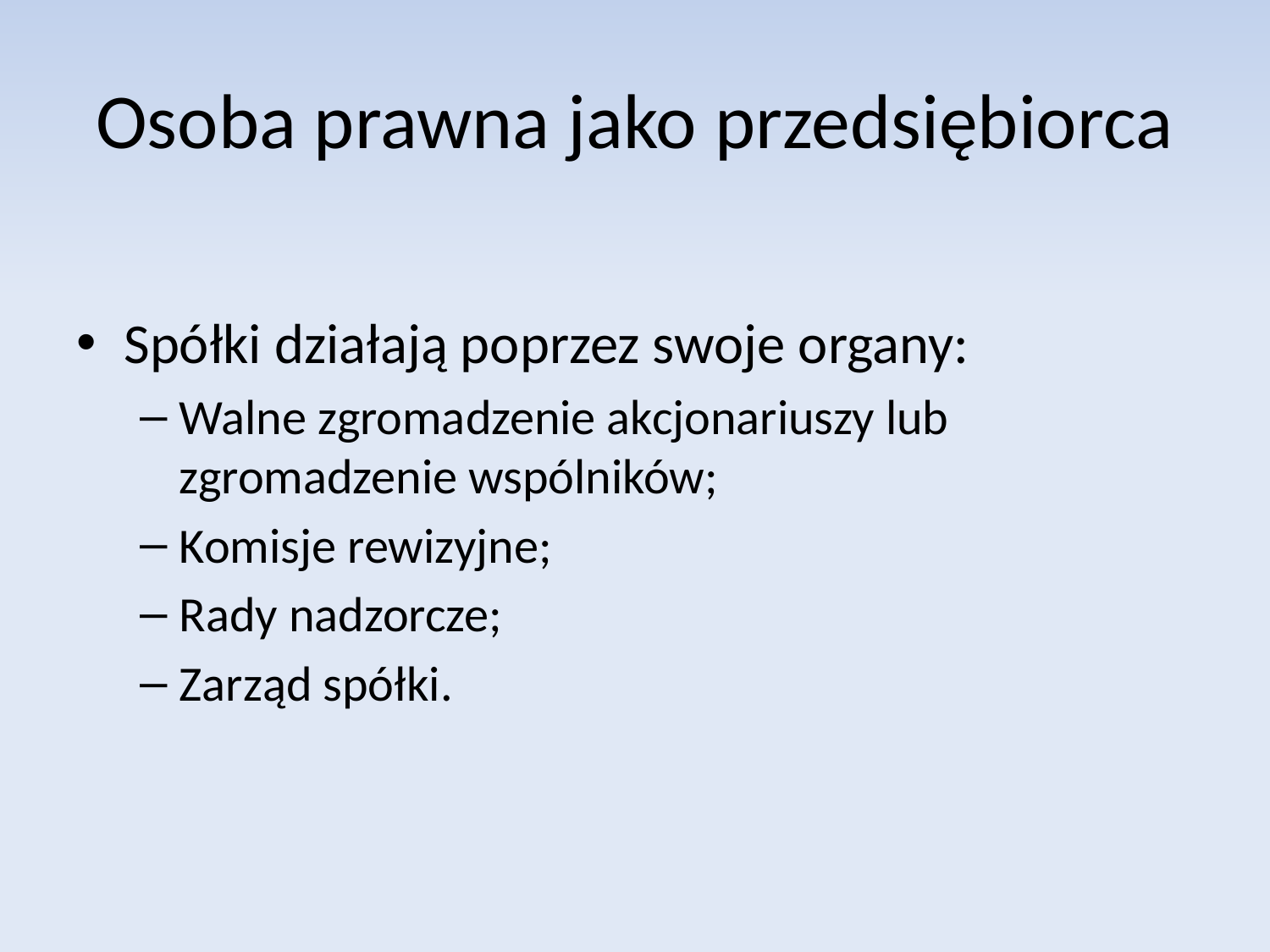

# Osoba prawna jako przedsiębiorca

Spółki działają poprzez swoje organy:
Walne zgromadzenie akcjonariuszy lub zgromadzenie wspólników;
Komisje rewizyjne;
Rady nadzorcze;
Zarząd spółki.